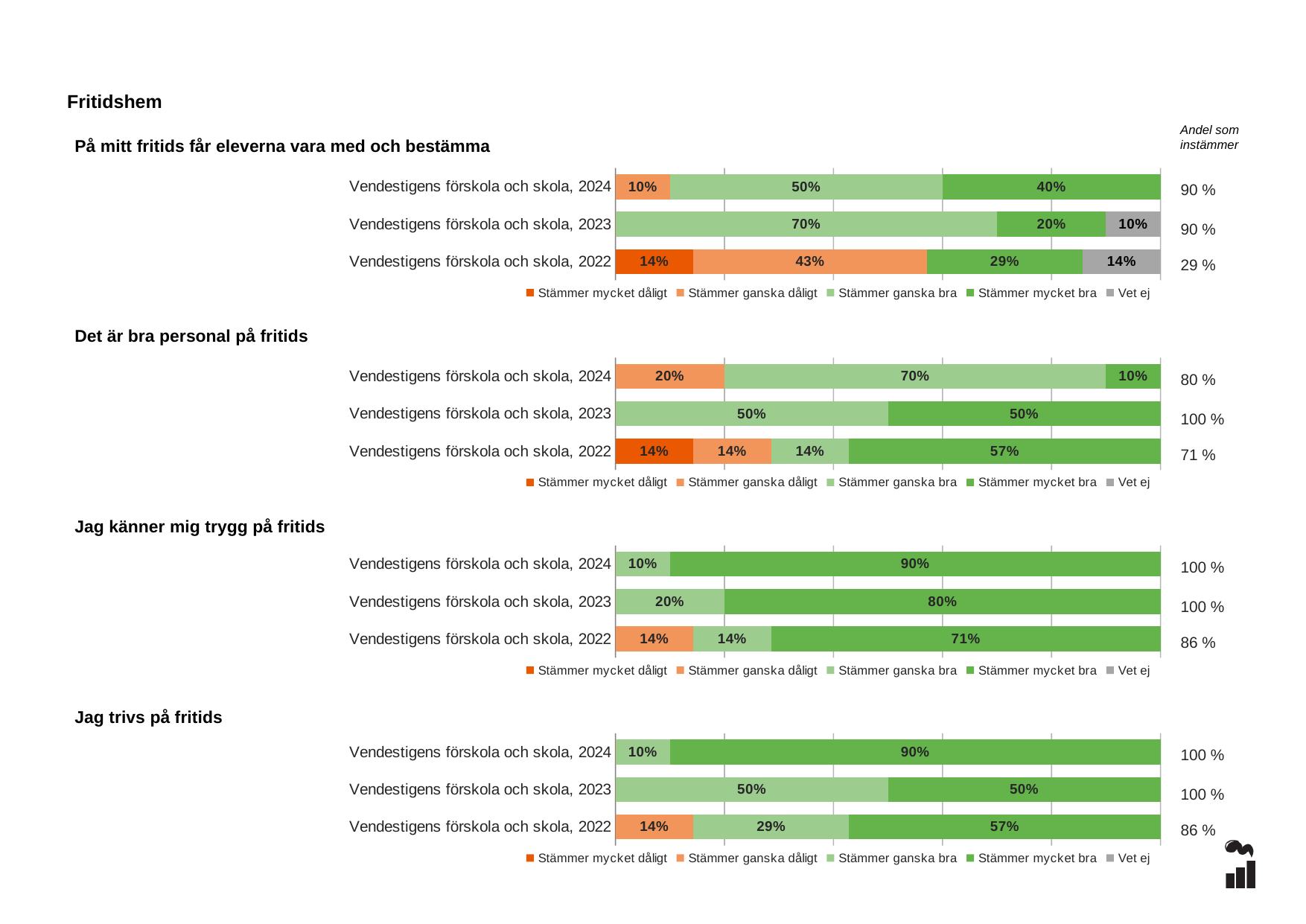

Fritidshem
Andel som instämmer
På mitt fritids får eleverna vara med och bestämma

### Chart

| Category | Stämmer mycket dåligt | Stämmer ganska dåligt | Stämmer ganska bra | Stämmer mycket bra | Vet ej |
|---|---|---|---|---|---|
| Vendestigens förskola och skola, 2024 | 0.0 | 0.1 | 0.5 | 0.4 | 0.0 |
| Vendestigens förskola och skola, 2023 | 0.0 | 0.0 | 0.7 | 0.2 | 0.1 |
| Vendestigens förskola och skola, 2022 | 0.1429 | 0.4286 | 0.0 | 0.2857 | 0.1429 |
90 %
90 %
29 %

### Chart

| Category | Stämmer mycket dåligt | Stämmer ganska dåligt | Stämmer ganska bra | Stämmer mycket bra | Vet ej |
|---|---|---|---|---|---|
| Vendestigens förskola och skola, 2024 | 0.0 | 0.2 | 0.7 | 0.1 | 0.0 |
| Vendestigens förskola och skola, 2023 | 0.0 | 0.0 | 0.5 | 0.5 | 0.0 |
| Vendestigens förskola och skola, 2022 | 0.1429 | 0.1429 | 0.1429 | 0.5714 | 0.0 |
Det är bra personal på fritids
80 %
100 %
71 %

### Chart

| Category | Stämmer mycket dåligt | Stämmer ganska dåligt | Stämmer ganska bra | Stämmer mycket bra | Vet ej |
|---|---|---|---|---|---|
| Vendestigens förskola och skola, 2024 | 0.0 | 0.0 | 0.1 | 0.9 | 0.0 |
| Vendestigens förskola och skola, 2023 | 0.0 | 0.0 | 0.2 | 0.8 | 0.0 |
| Vendestigens förskola och skola, 2022 | 0.0 | 0.1429 | 0.1429 | 0.7143 | 0.0 |
Jag känner mig trygg på fritids
100 %
100 %
86 %

### Chart

| Category | Stämmer mycket dåligt | Stämmer ganska dåligt | Stämmer ganska bra | Stämmer mycket bra | Vet ej |
|---|---|---|---|---|---|
| Vendestigens förskola och skola, 2024 | 0.0 | 0.0 | 0.1 | 0.9 | 0.0 |
| Vendestigens förskola och skola, 2023 | 0.0 | 0.0 | 0.5 | 0.5 | 0.0 |
| Vendestigens förskola och skola, 2022 | 0.0 | 0.1429 | 0.2857 | 0.5714 | 0.0 |
Jag trivs på fritids
100 %
100 %
86 %